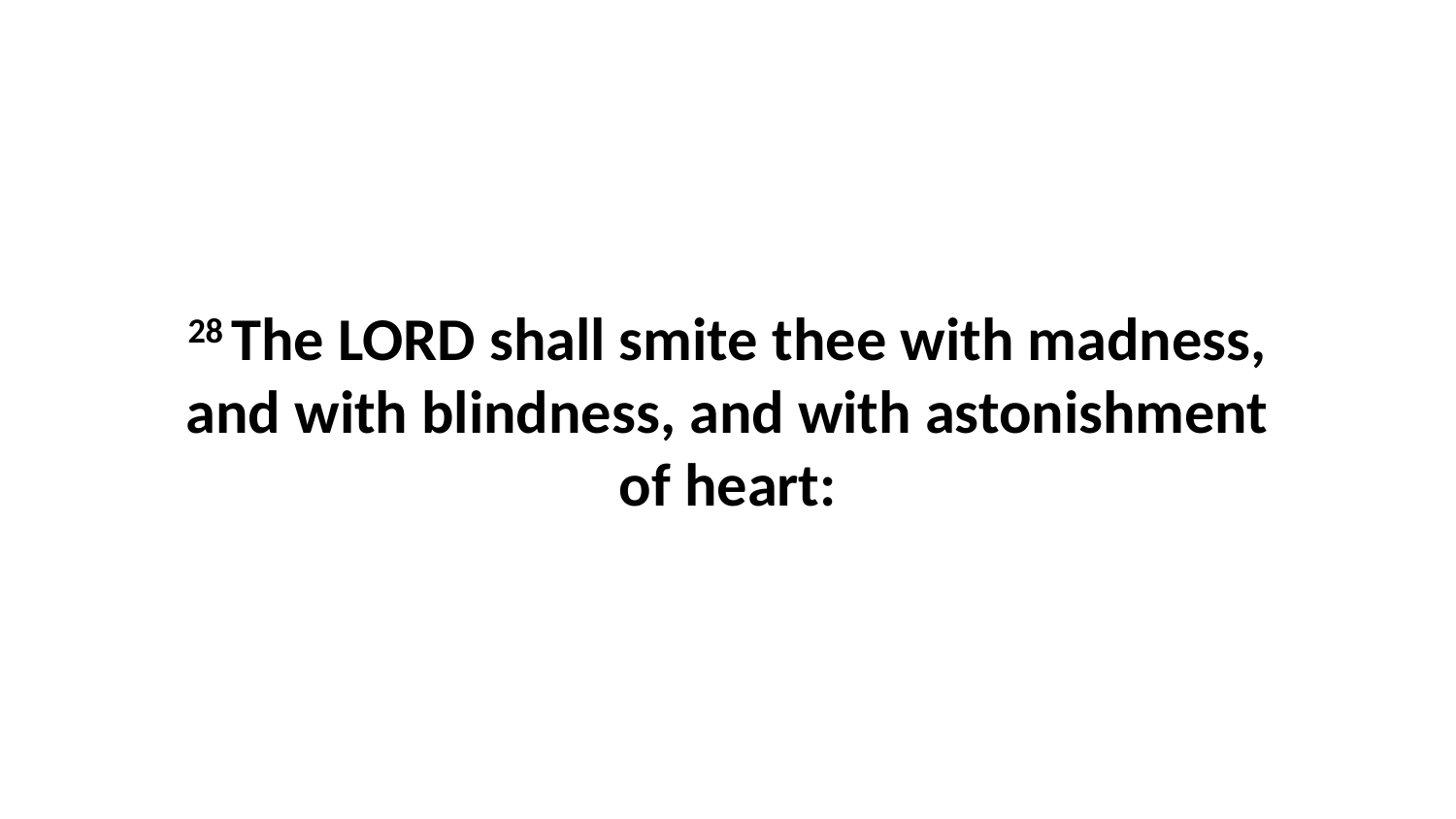

28 The LORD shall smite thee with madness, and with blindness, and with astonishment of heart: